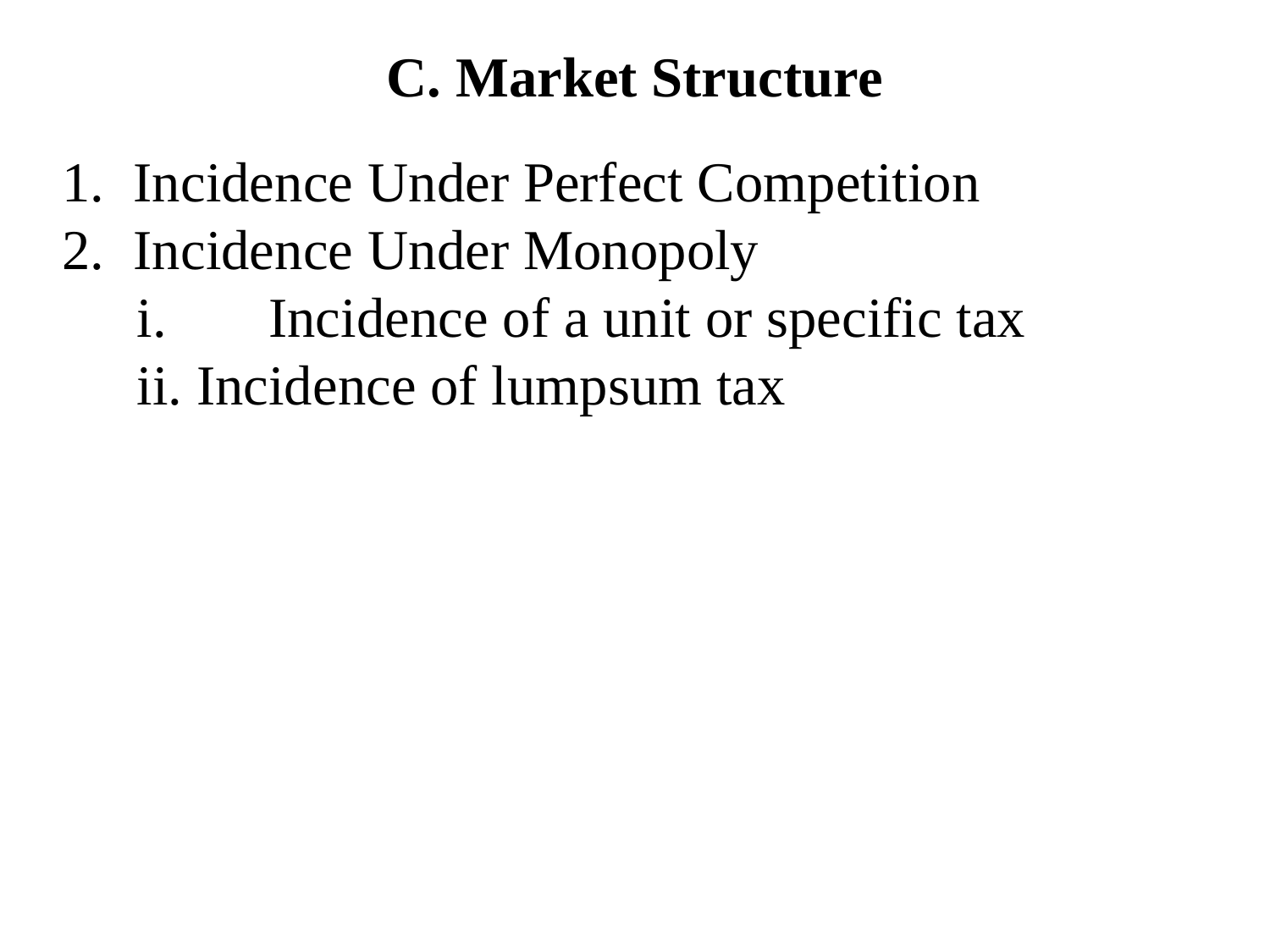

# C. Market Structure
Incidence Under Perfect Competition
Incidence Under Monopoly
	Incidence of a unit or specific tax
 Incidence of lumpsum tax